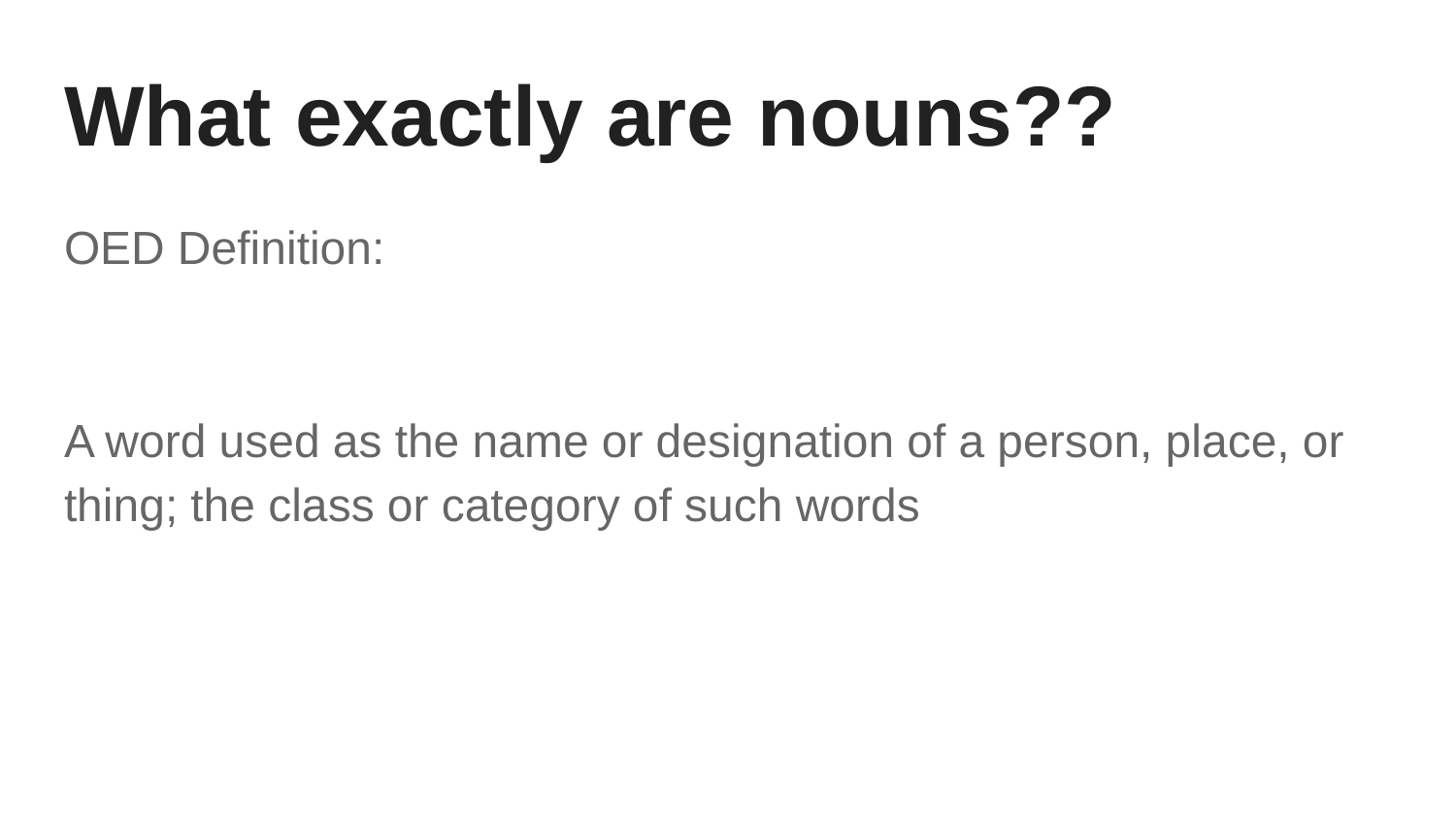

# What exactly are nouns??
OED Definition:

A word used as the name or designation of a person, place, or thing; the class or category of such words